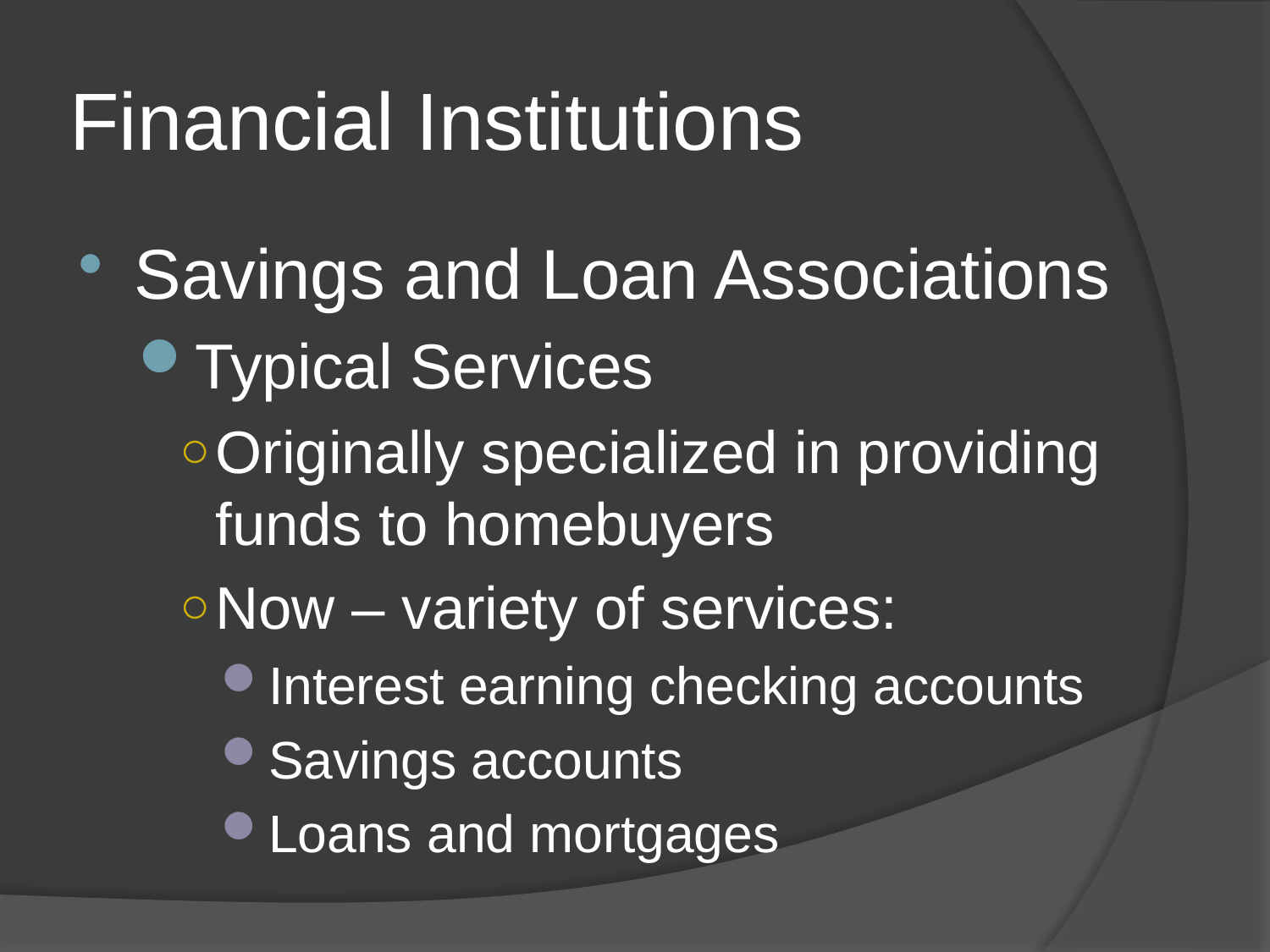

# Financial Institutions
Savings and Loan Associations
Typical Services
Originally specialized in providing funds to homebuyers
Now – variety of services:
Interest earning checking accounts
Savings accounts
Loans and mortgages